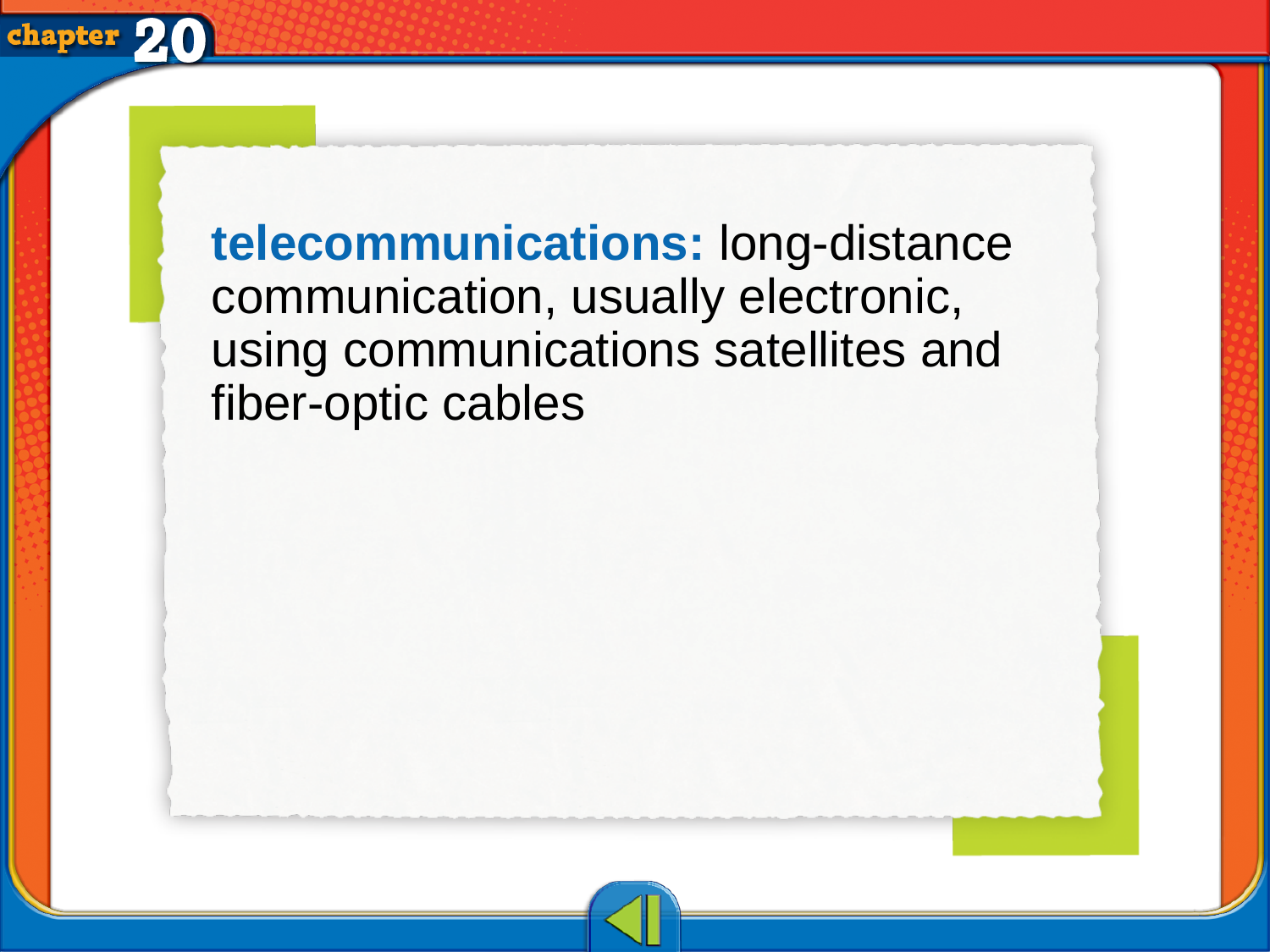

telecommunications: long-distance communication, usually electronic, using communications satellites and fiber-optic cables
# Vocab2